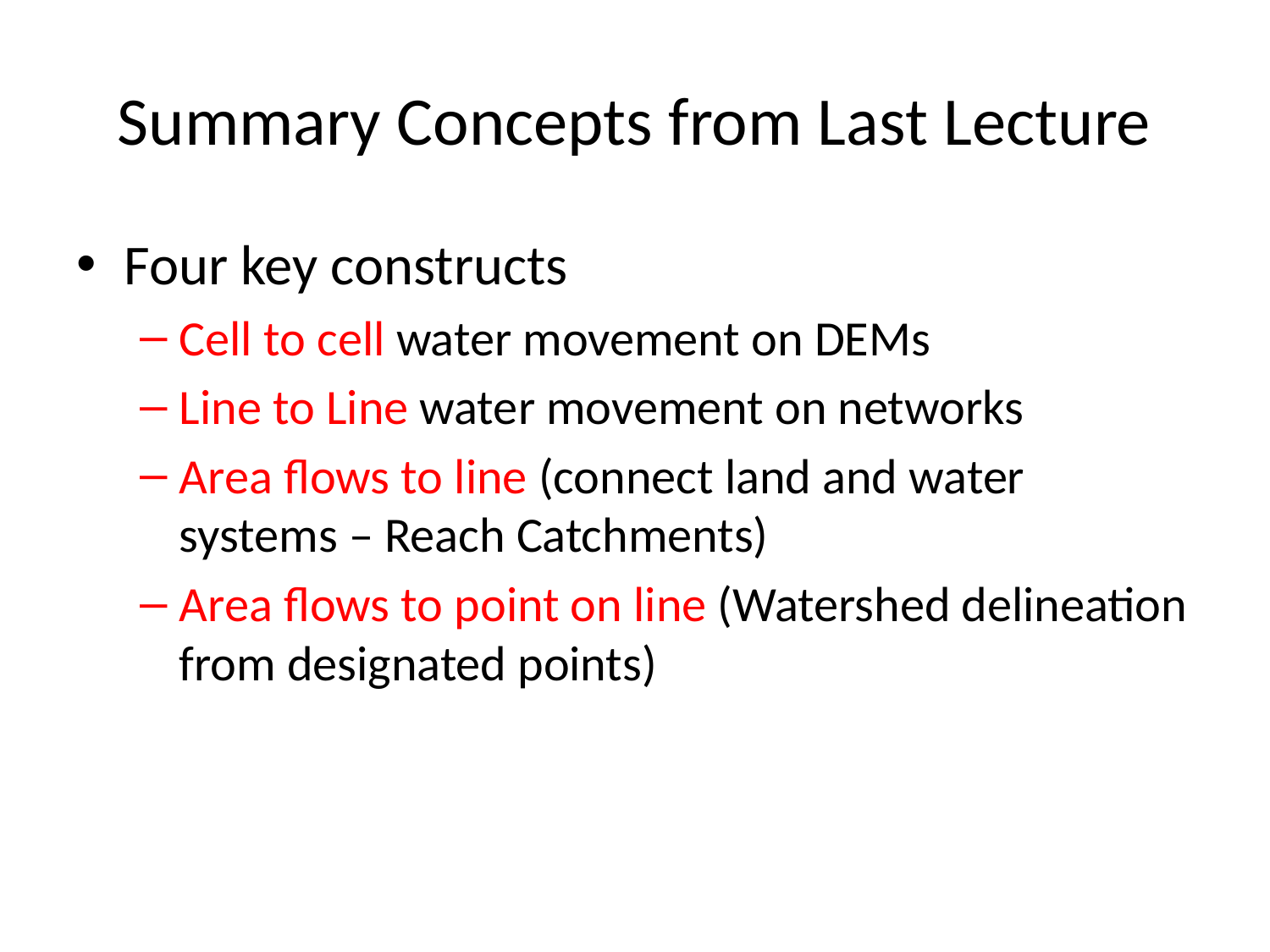

# Summary Concepts from Last Lecture
Four key constructs
Cell to cell water movement on DEMs
Line to Line water movement on networks
Area flows to line (connect land and water systems – Reach Catchments)
Area flows to point on line (Watershed delineation from designated points)